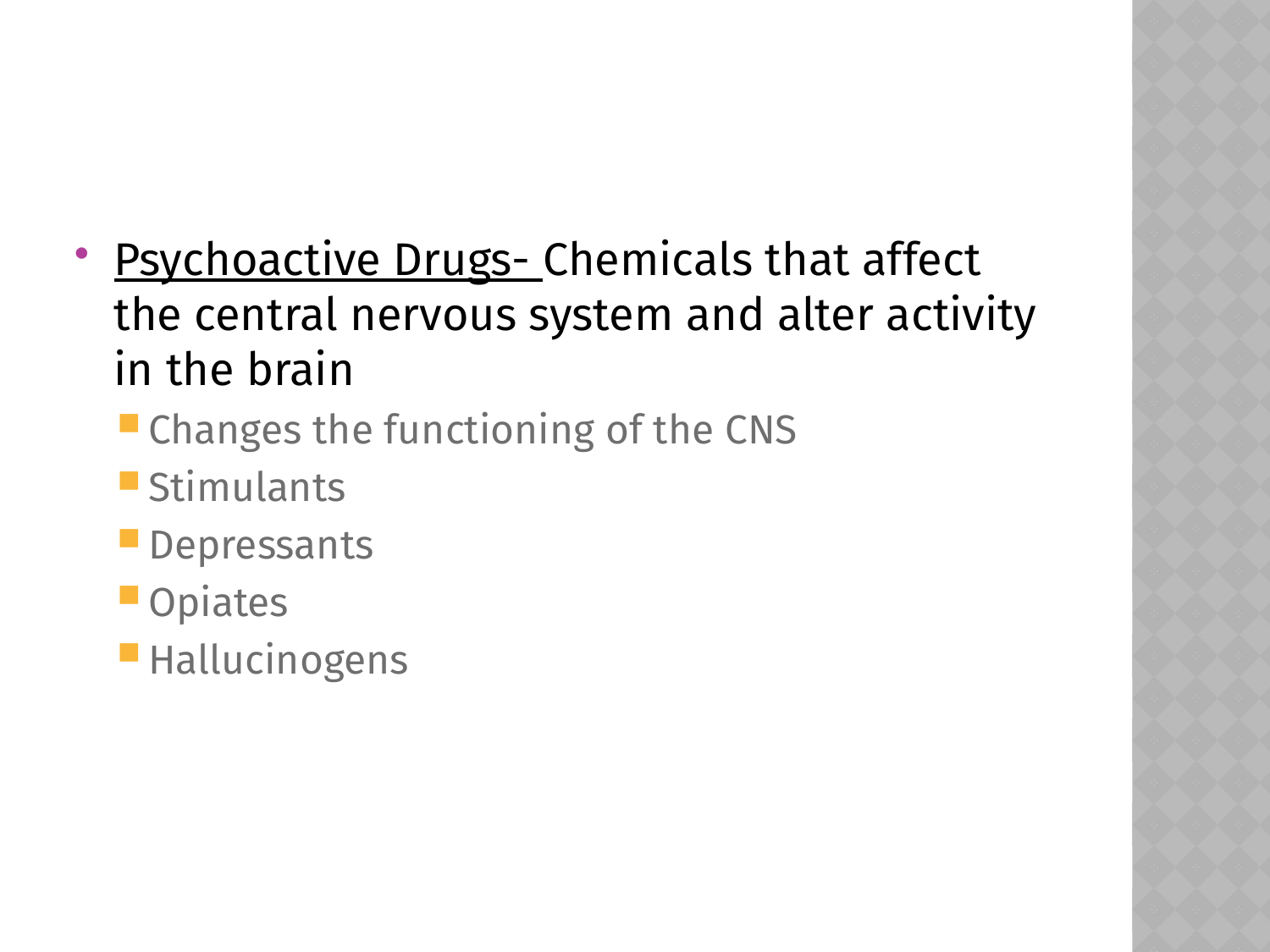

#
Psychoactive Drugs- Chemicals that affect the central nervous system and alter activity in the brain
Changes the functioning of the CNS
Stimulants
Depressants
Opiates
Hallucinogens